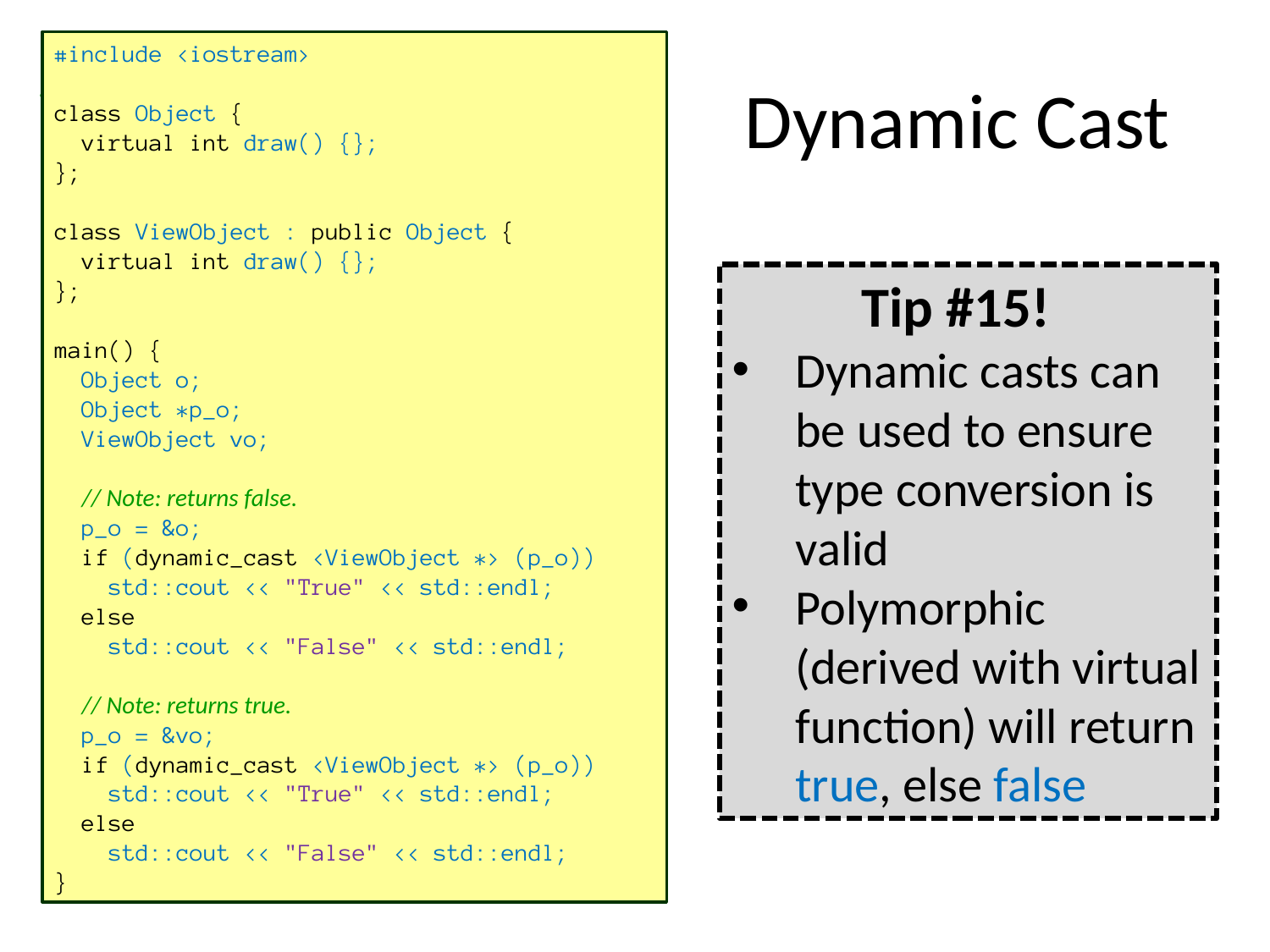

#include <iostream>

class Object {
  virtual int draw() {};
};

class ViewObject : public Object {
  virtual int draw() {};
};

main() {
  Object o;
  Object *p_o;
  ViewObject vo;

  // Note: returns false.
  p_o = &o;
  if (dynamic_cast <ViewObject *> (p_o))
    std::cout << "True" << std::endl;
  else
    std::cout << "False" << std::endl;

  // Note: returns true.
  p_o = &vo;
  if (dynamic_cast <ViewObject *> (p_o))
    std::cout << "True" << std::endl;
  else
    std::cout << "False" << std::endl;
}
# Dynamic Cast
Tip #15!
Dynamic casts can be used to ensure type conversion is valid
Polymorphic (derived with virtual function) will return true, else false